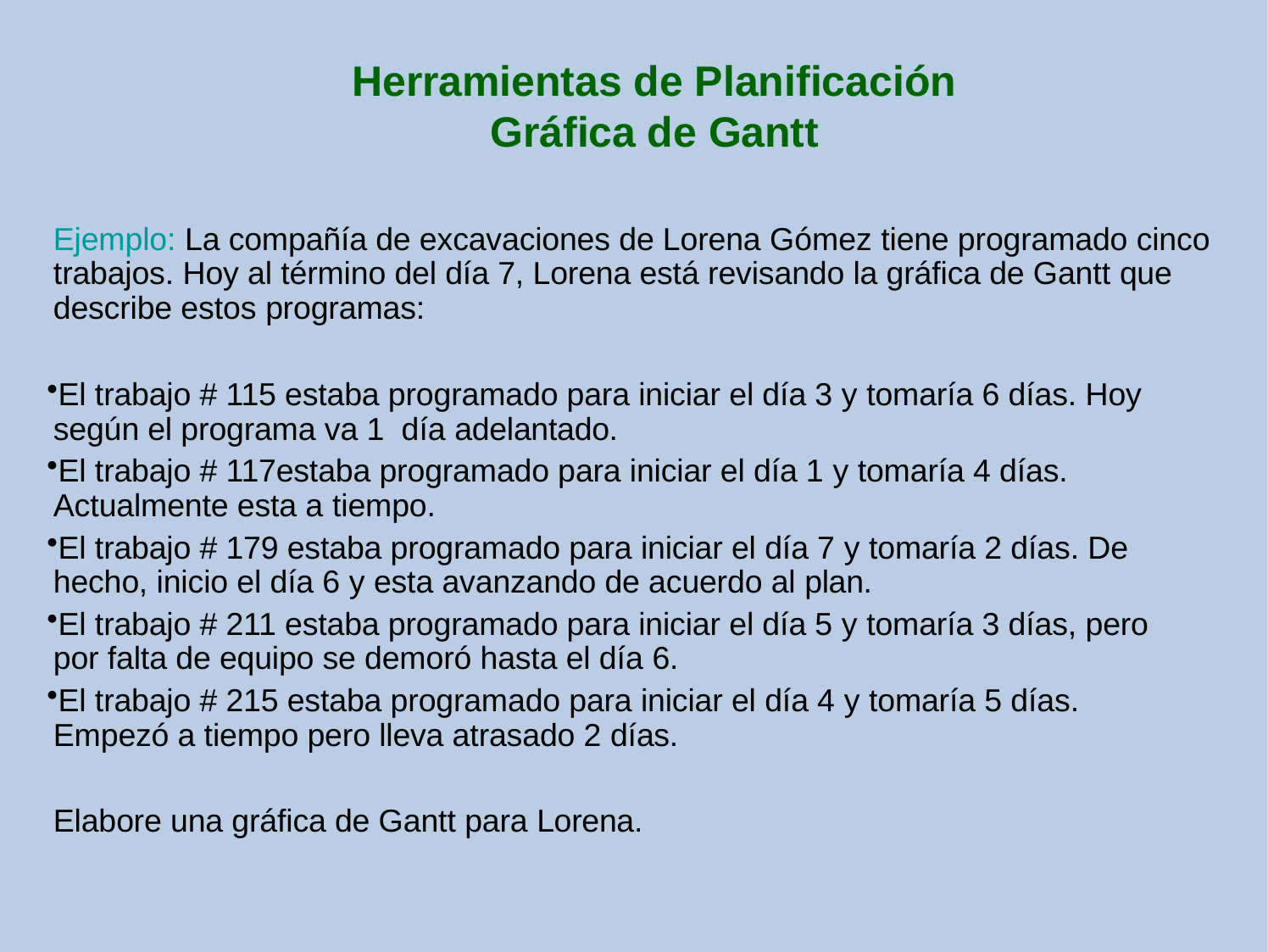

# Herramientas de Planificación  Gráfica de Gantt
Ejemplo: La compañía de excavaciones de Lorena Gómez tiene programado cinco  trabajos. Hoy al término del día 7, Lorena está revisando la gráfica de Gantt que  describe estos programas:

El trabajo # 115 estaba programado para iniciar el día 3 y tomaría 6 días. Hoy  según el programa va 1  día adelantado.
El trabajo # 117estaba programado para iniciar el día 1 y tomaría 4 días.  Actualmente esta a tiempo.
El trabajo # 179 estaba programado para iniciar el día 7 y tomaría 2 días. De  hecho, inicio el día 6 y esta avanzando de acuerdo al plan.
El trabajo # 211 estaba programado para iniciar el día 5 y tomaría 3 días, pero  por falta de equipo se demoró hasta el día 6.
El trabajo # 215 estaba programado para iniciar el día 4 y tomaría 5 días.  Empezó a tiempo pero lleva atrasado 2 días.

Elabore una gráfica de Gantt para Lorena.